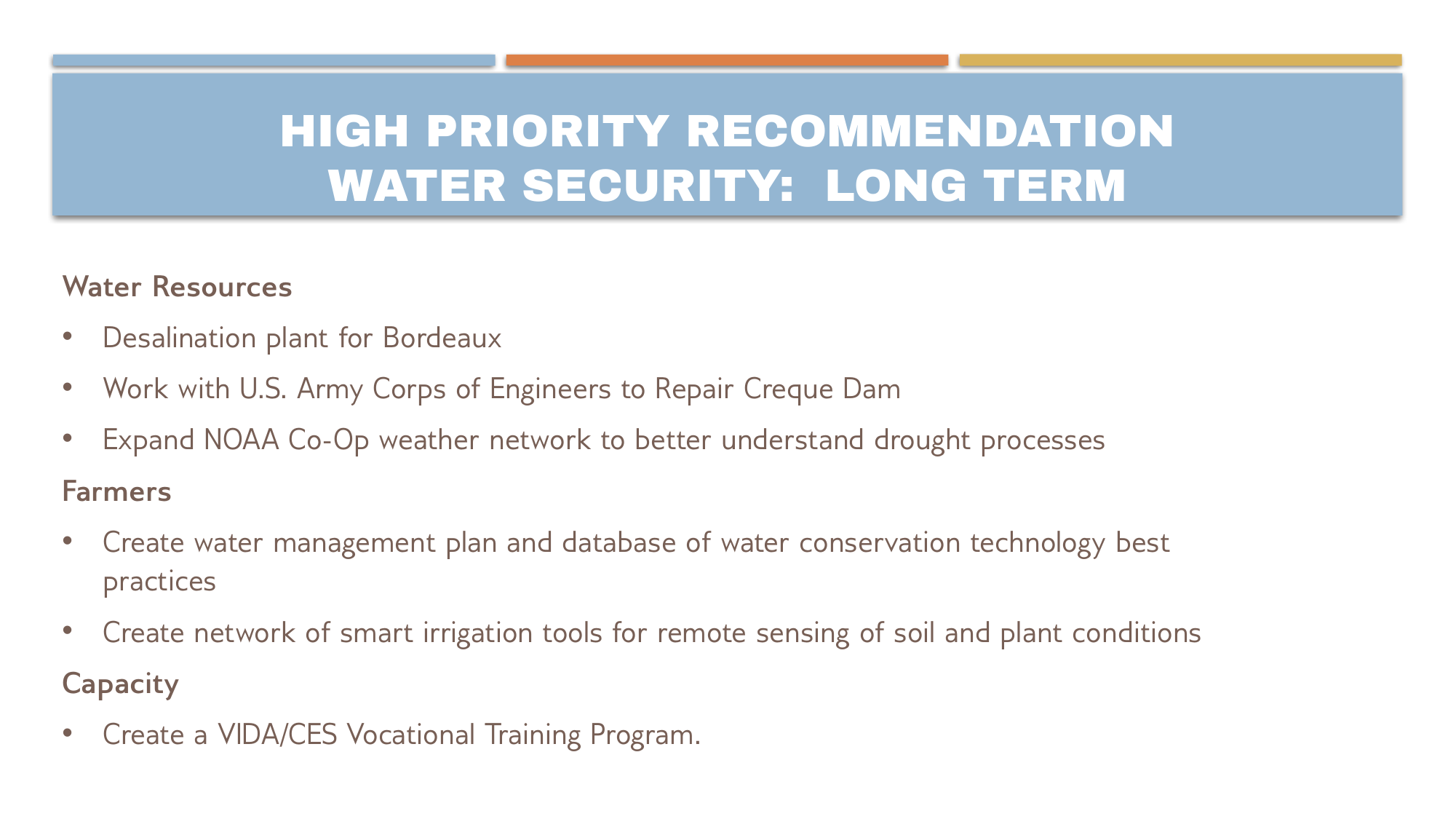

# HIGH PRIORITY recommendation water security:  long term
Water Resources
Desalination plant for Bordeaux
Work with U.S. Army Corps of Engineers to Repair Creque Dam
Expand NOAA Co-Op weather network to better understand drought processes
Farmers
Create water management plan and database of water conservation technology best practices
Create network of smart irrigation tools for remote sensing of soil and plant conditions
Capacity
Create a VIDA/CES Vocational Training Program.